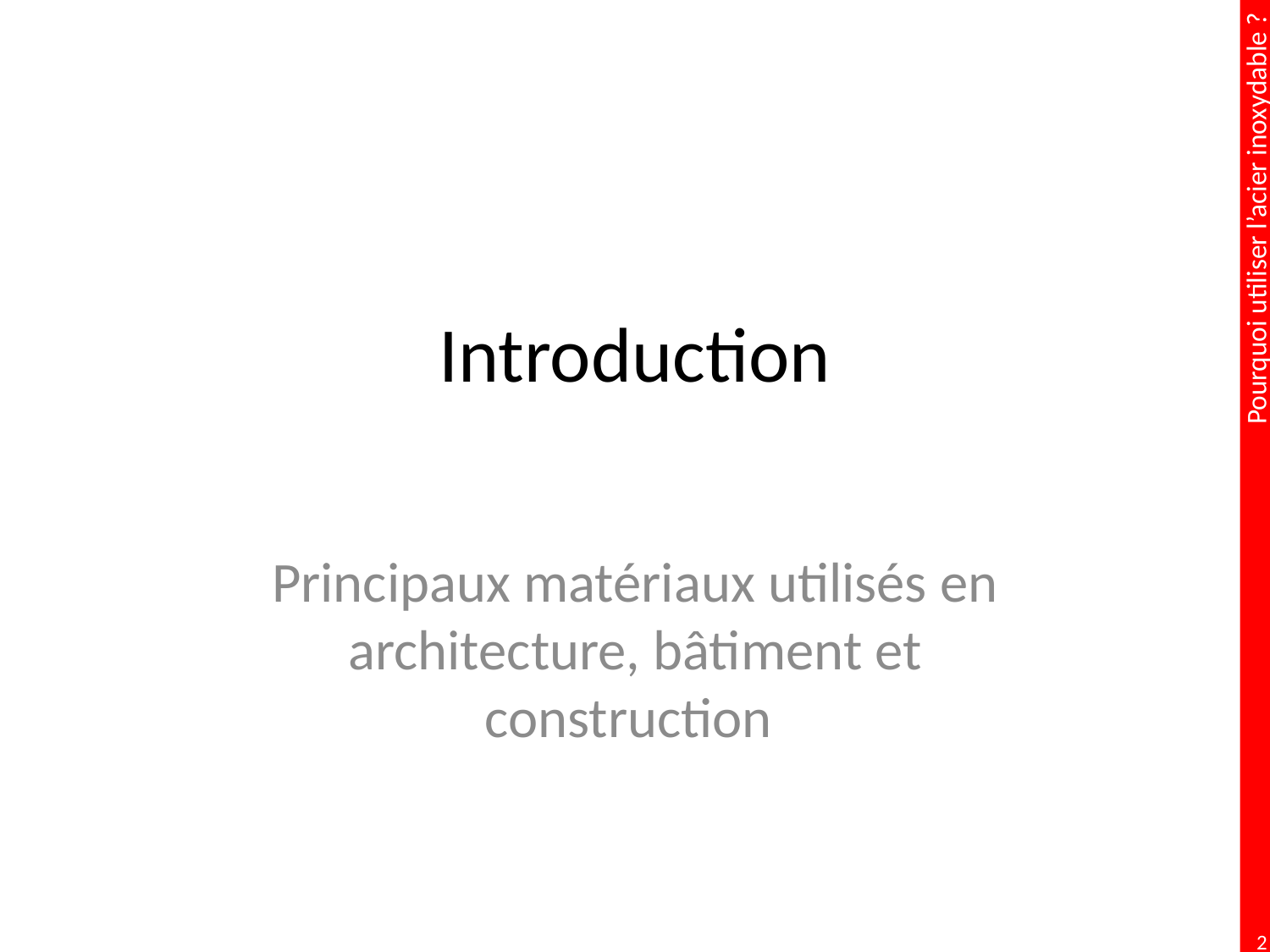

# Introduction
Principaux matériaux utilisés en architecture, bâtiment et construction
2